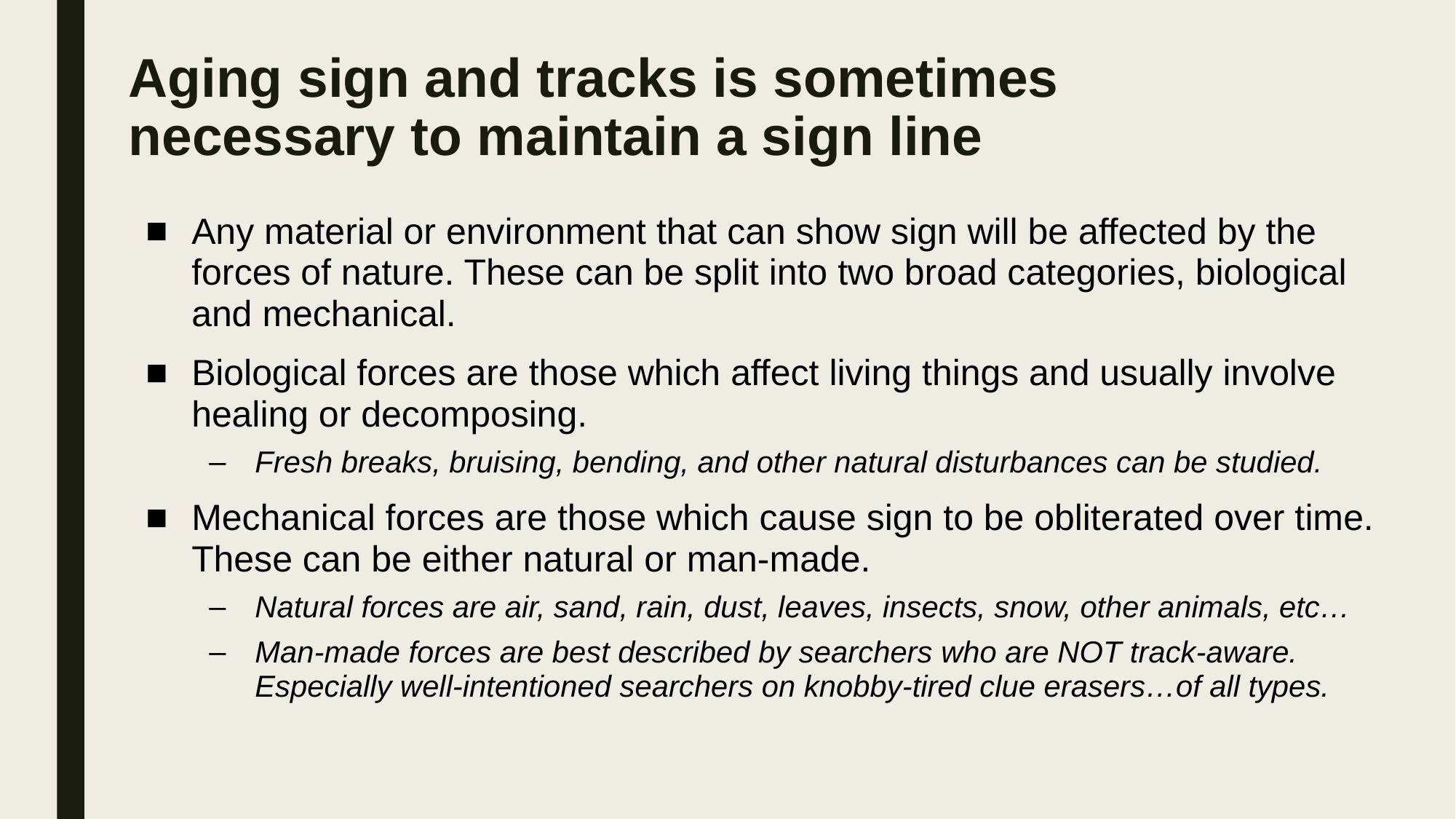

# Aging sign and tracks is sometimes necessary to maintain a sign line
Any material or environment that can show sign will be affected by the forces of nature. These can be split into two broad categories, biological and mechanical.
Biological forces are those which affect living things and usually involve healing or decomposing.
Fresh breaks, bruising, bending, and other natural disturbances can be studied.
Mechanical forces are those which cause sign to be obliterated over time. These can be either natural or man-made.
Natural forces are air, sand, rain, dust, leaves, insects, snow, other animals, etc…
Man-made forces are best described by searchers who are NOT track-aware. Especially well-intentioned searchers on knobby-tired clue erasers…of all types.